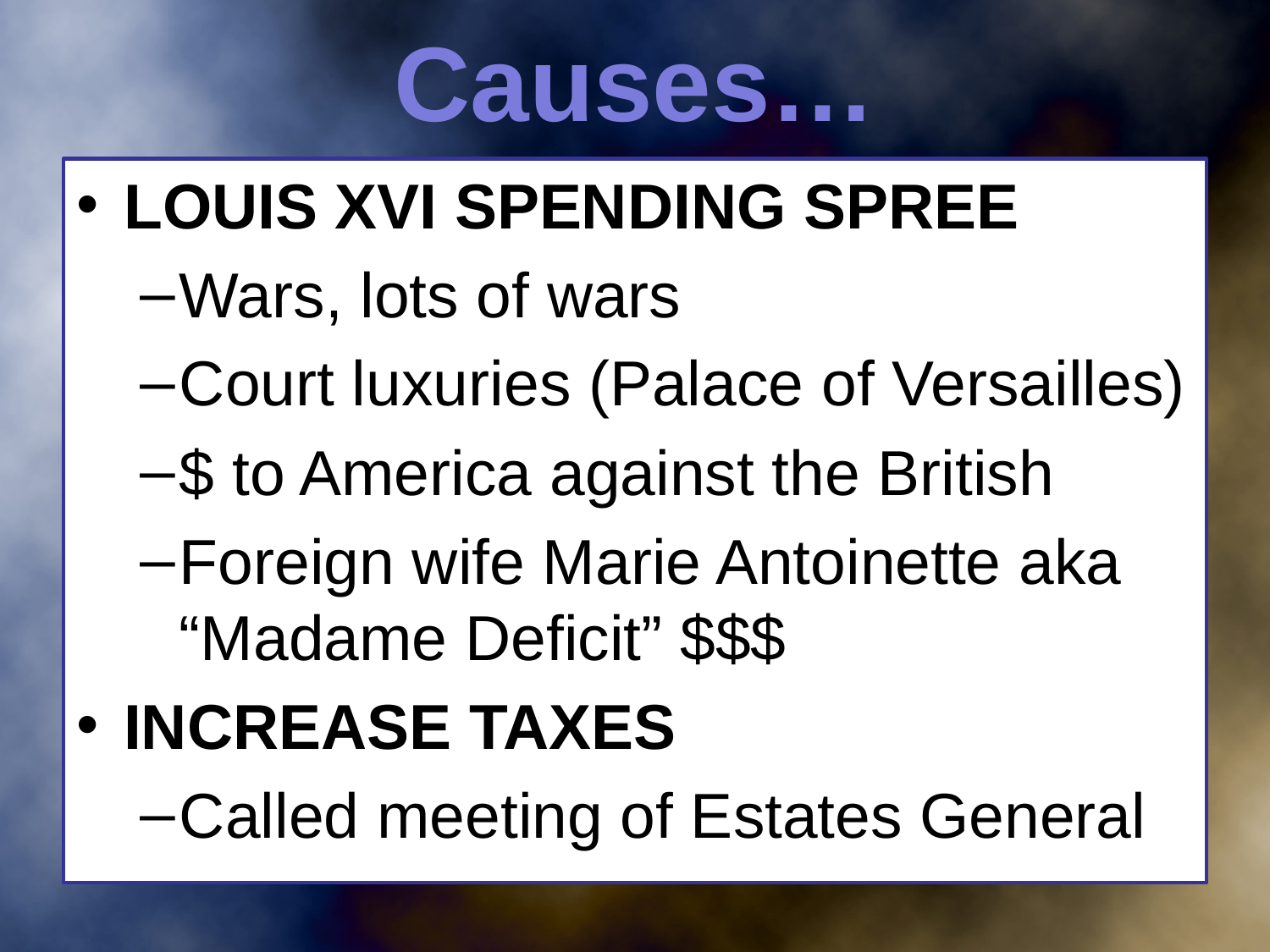

# Causes…
LOUIS XVI SPENDING SPREE
Wars, lots of wars
Court luxuries (Palace of Versailles)
$ to America against the British
Foreign wife Marie Antoinette aka “Madame Deficit” $$$
INCREASE TAXES
Called meeting of Estates General